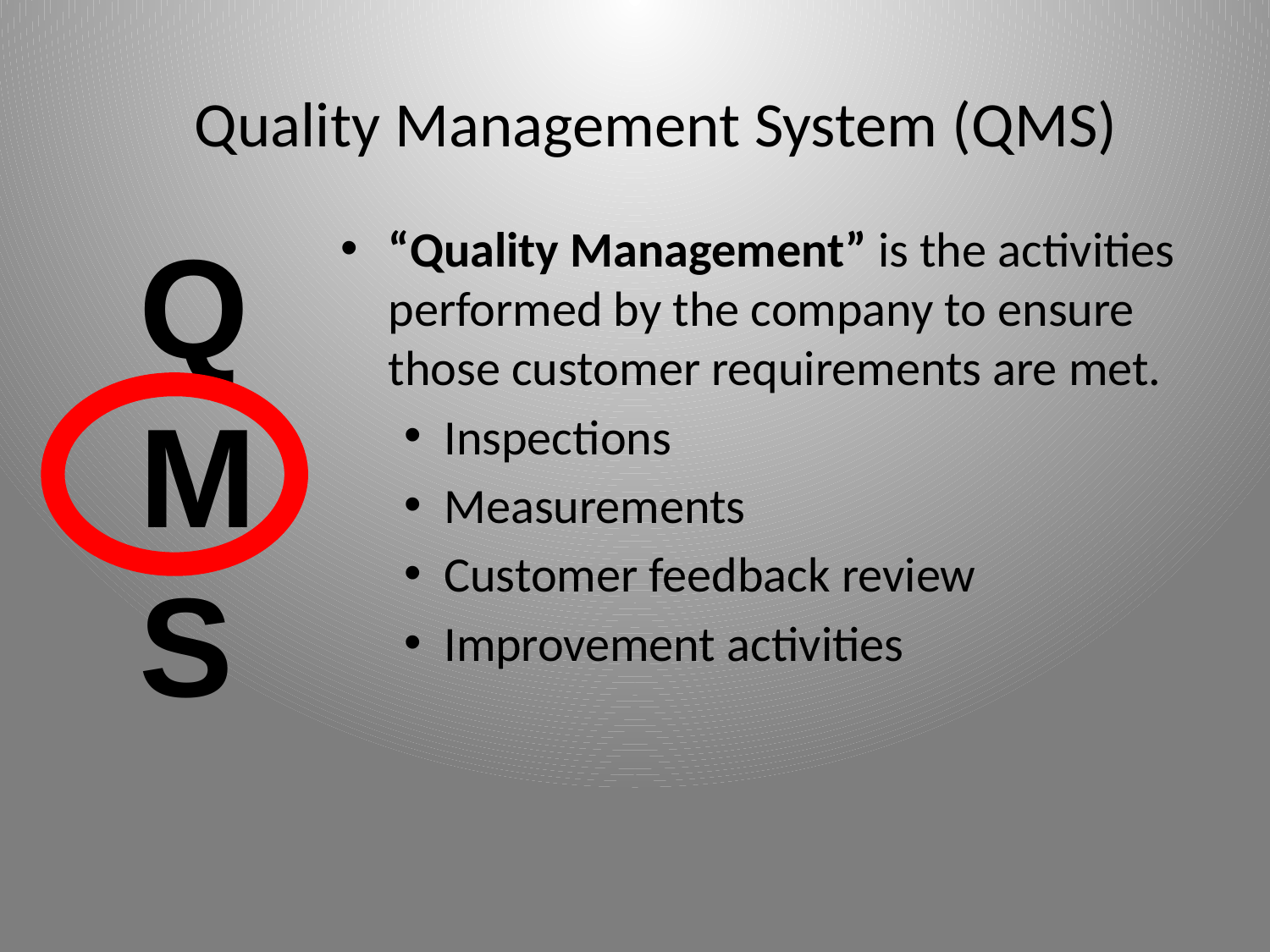

# Quality Management System (QMS)
Q
M
S
“Quality Management” is the activities performed by the company to ensure those customer requirements are met.
Inspections
Measurements
Customer feedback review
Improvement activities